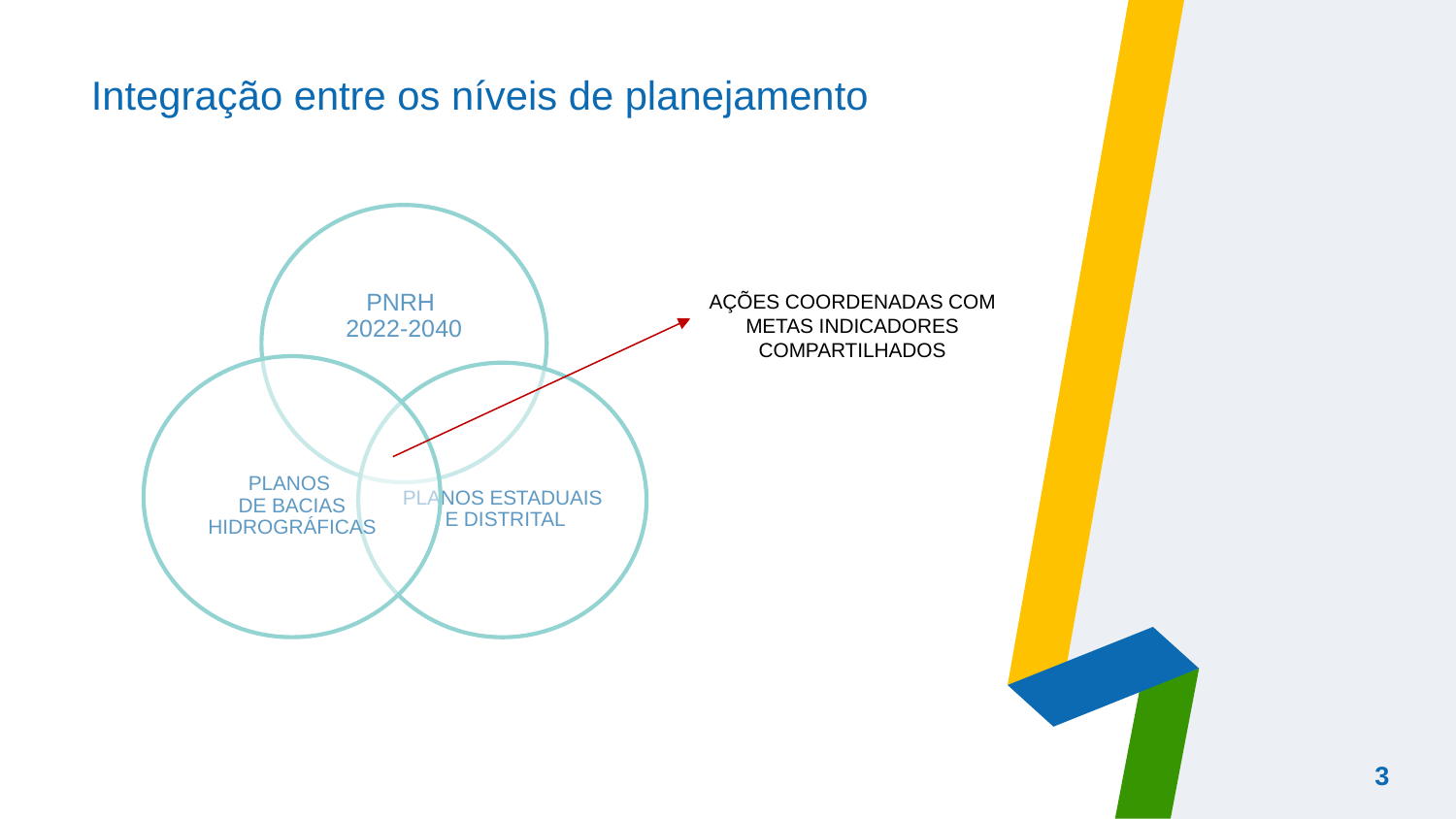

# Integração entre os níveis de planejamento
PNRH
2022-2040
Planos Estaduais
 e Distrital
Planos
de Bacias Hidrográficas
Ações coordenadas com metas indicadores COMPARTILHADOS
3